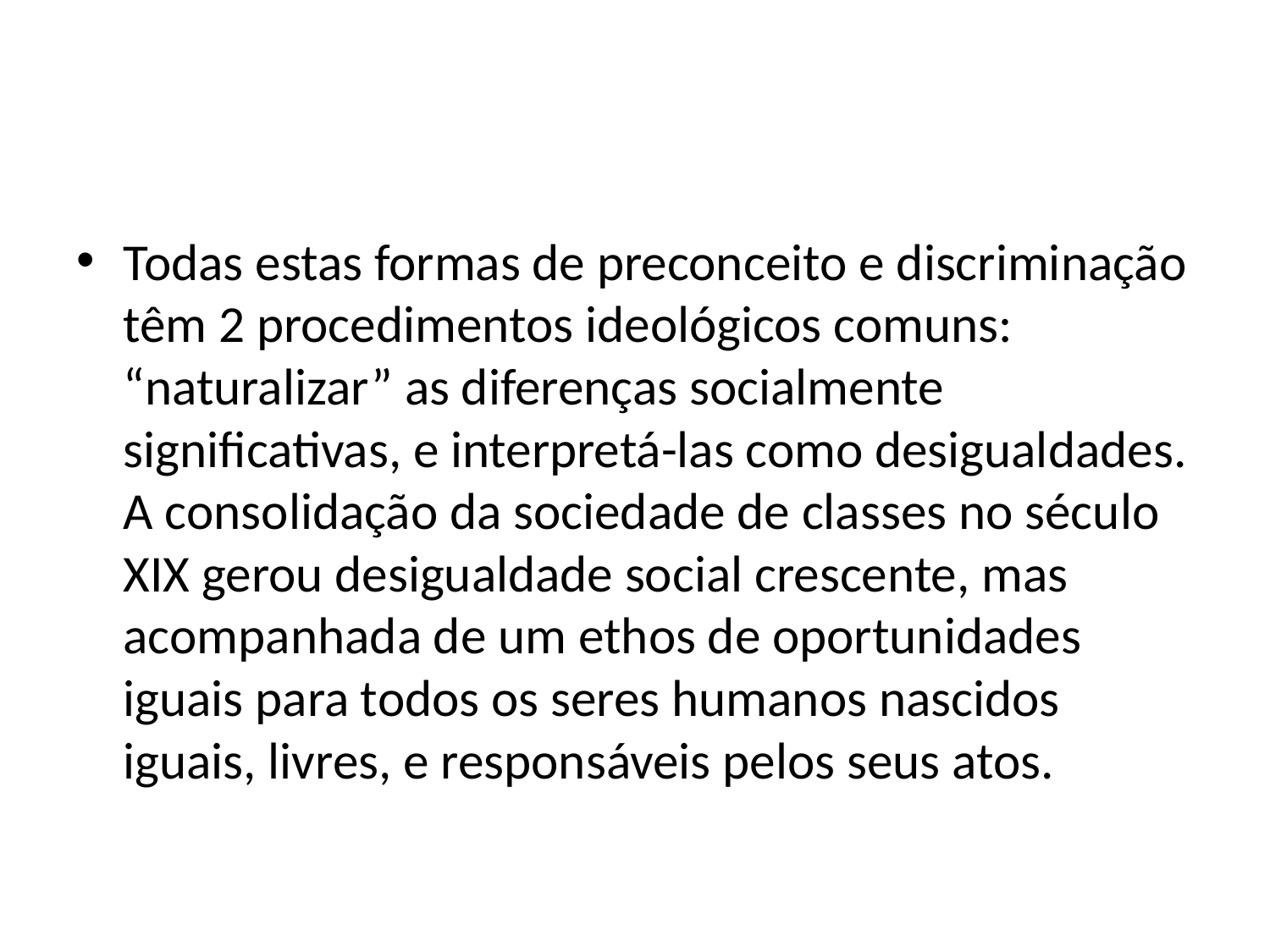

#
Todas estas formas de preconceito e discriminação têm 2 procedimentos ideológicos comuns: “naturalizar” as diferenças socialmente significativas, e interpretá-las como desigualdades. A consolidação da sociedade de classes no século XIX gerou desigualdade social crescente, mas acompanhada de um ethos de oportunidades iguais para todos os seres humanos nascidos iguais, livres, e responsáveis pelos seus atos.